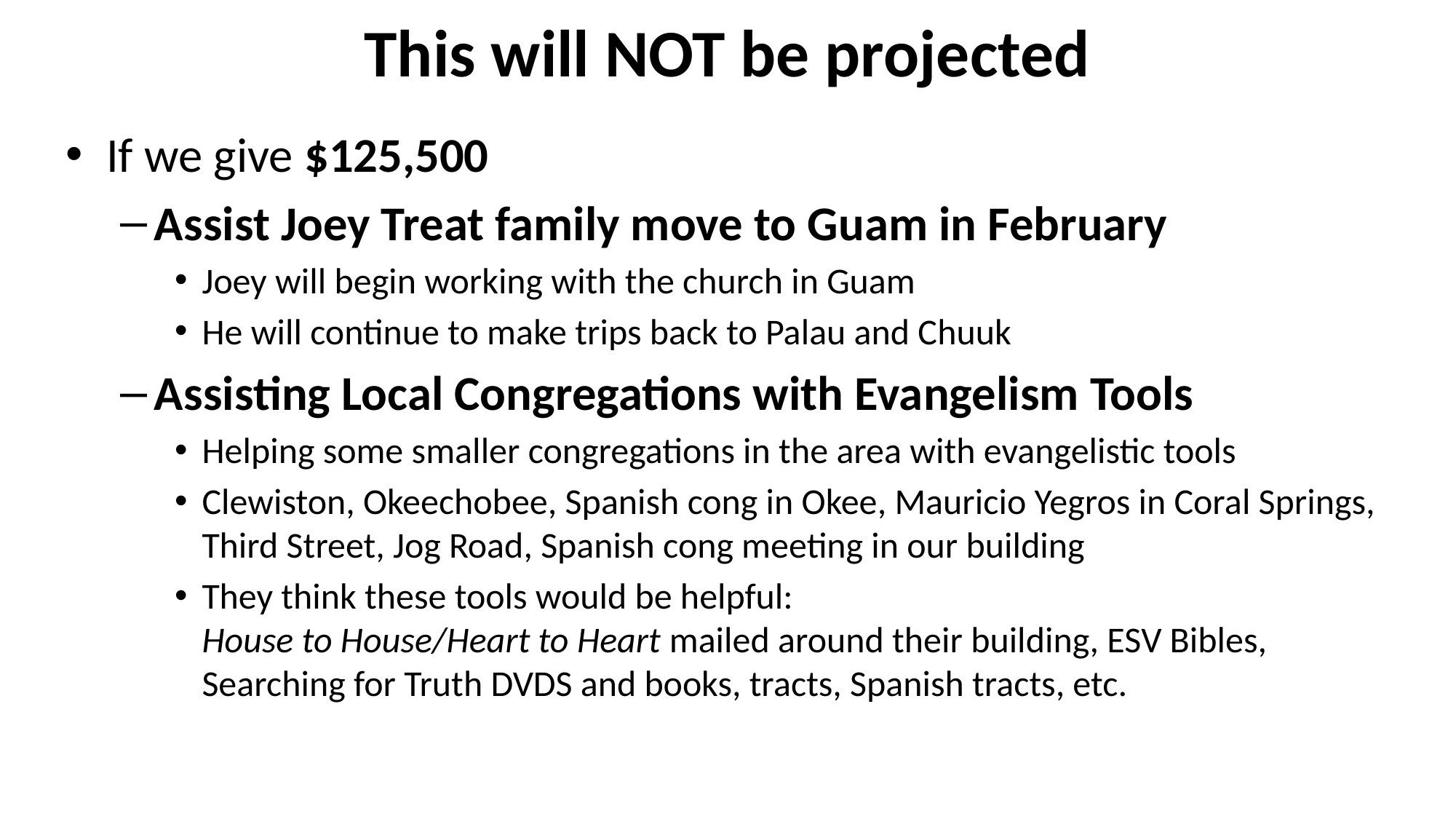

This will NOT be projected
If we give $125,500
Assist Joey Treat family move to Guam in February
Joey will begin working with the church in Guam
He will continue to make trips back to Palau and Chuuk
Assisting Local Congregations with Evangelism Tools
Helping some smaller congregations in the area with evangelistic tools
Clewiston, Okeechobee, Spanish cong in Okee, Mauricio Yegros in Coral Springs, Third Street, Jog Road, Spanish cong meeting in our building
They think these tools would be helpful:
House to House/Heart to Heart mailed around their building, ESV Bibles, Searching for Truth DVDS and books, tracts, Spanish tracts, etc.